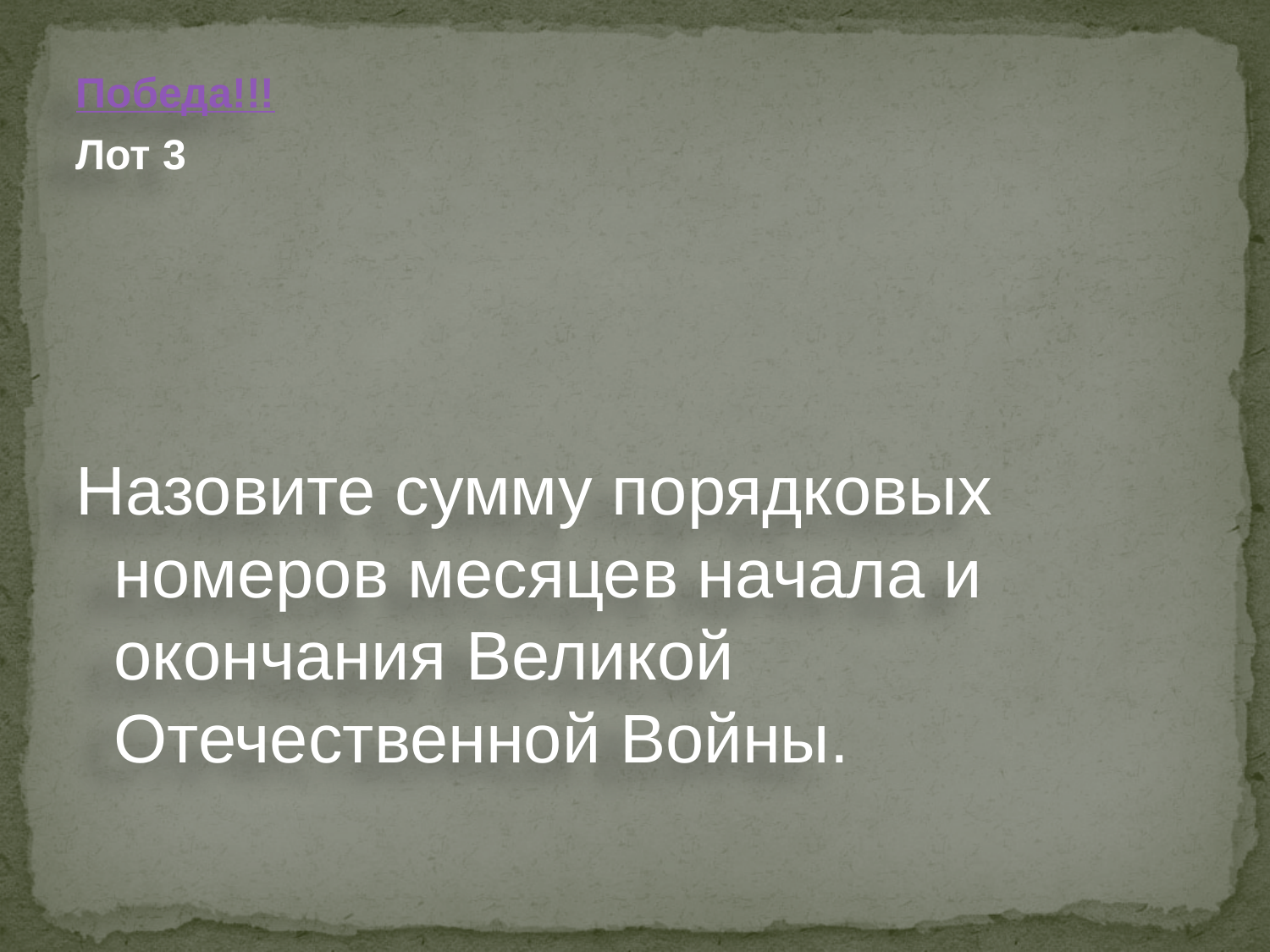

Победа!!!
Лот 3

Назовите сумму порядковых номеров месяцев начала и окончания Великой Отечественной Войны.